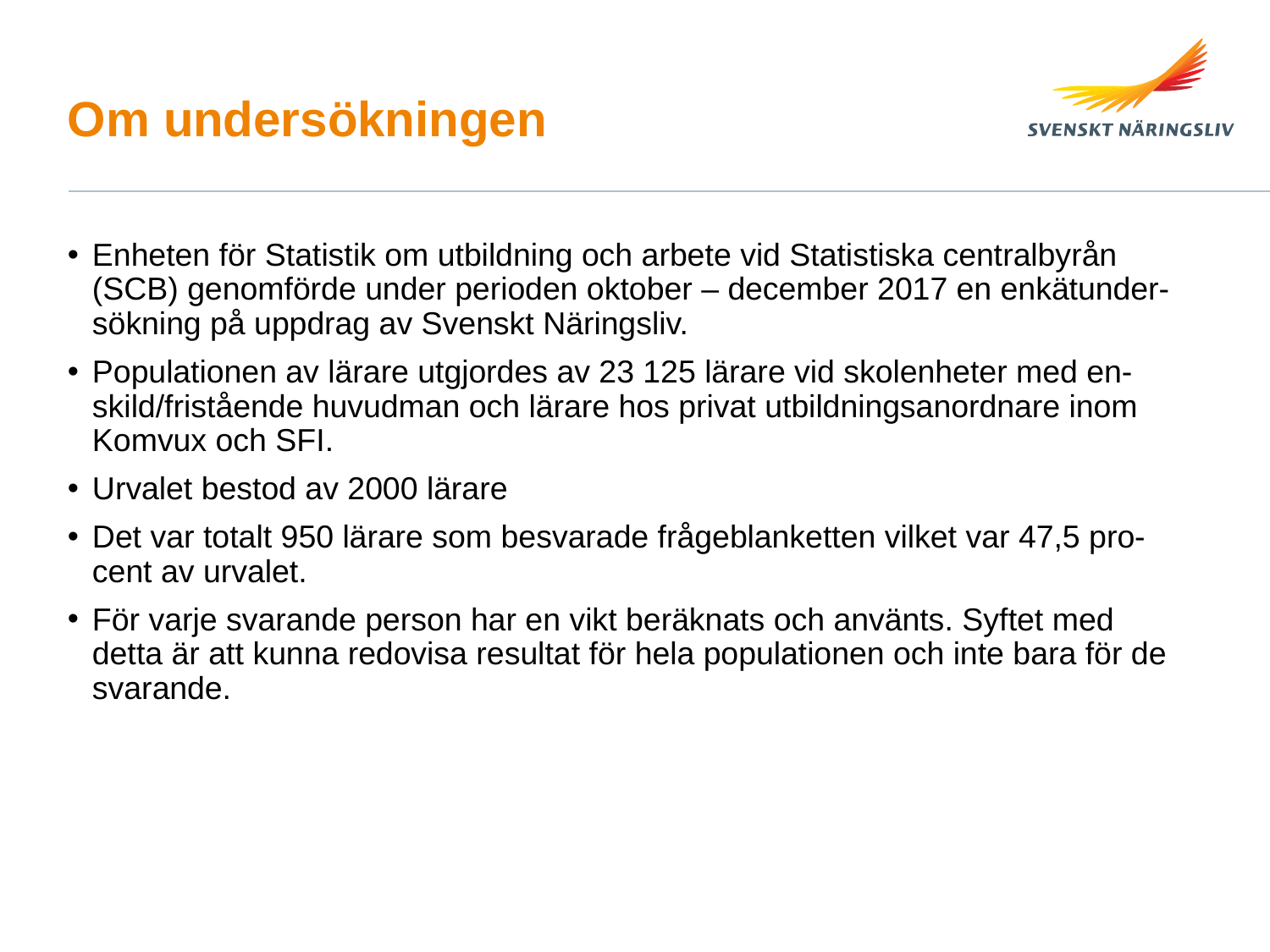

# Om undersökningen
Enheten för Statistik om utbildning och arbete vid Statistiska centralbyrån (SCB) genomförde under perioden oktober – december 2017 en enkätunder-sökning på uppdrag av Svenskt Näringsliv.
Populationen av lärare utgjordes av 23 125 lärare vid skolenheter med en-skild/fristående huvudman och lärare hos privat utbildningsanordnare inom Komvux och SFI.
Urvalet bestod av 2000 lärare
Det var totalt 950 lärare som besvarade frågeblanketten vilket var 47,5 pro-cent av urvalet.
För varje svarande person har en vikt beräknats och använts. Syftet med detta är att kunna redovisa resultat för hela populationen och inte bara för de svarande.